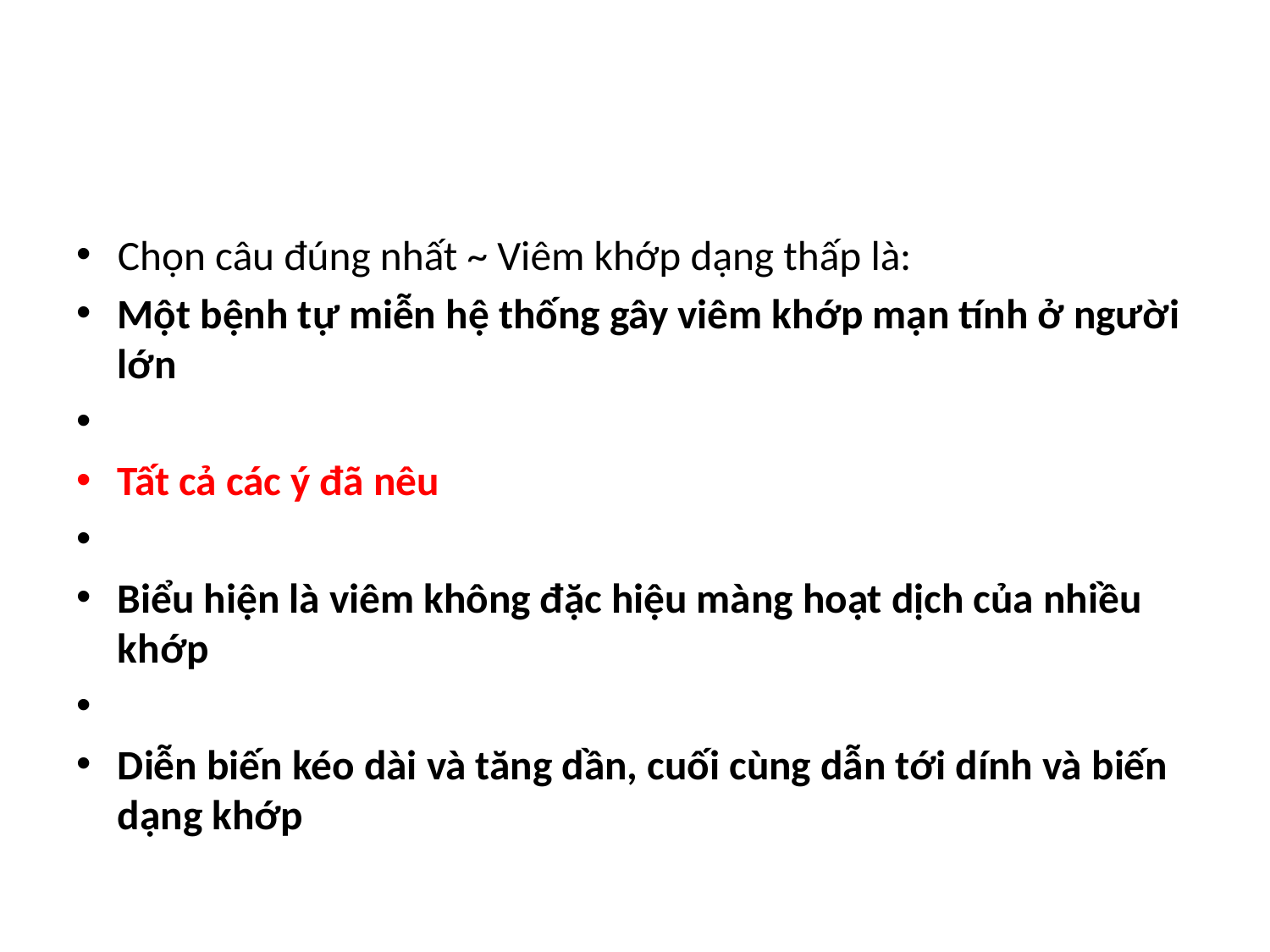

#
Chọn câu đúng nhất ~ Viêm khớp dạng thấp là:
Một bệnh tự miễn hệ thống gây viêm khớp mạn tính ở người lớn

Tất cả các ý đã nêu

Biểu hiện là viêm không đặc hiệu màng hoạt dịch của nhiều khớp

Diễn biến kéo dài và tăng dần, cuối cùng dẫn tới dính và biến dạng khớp